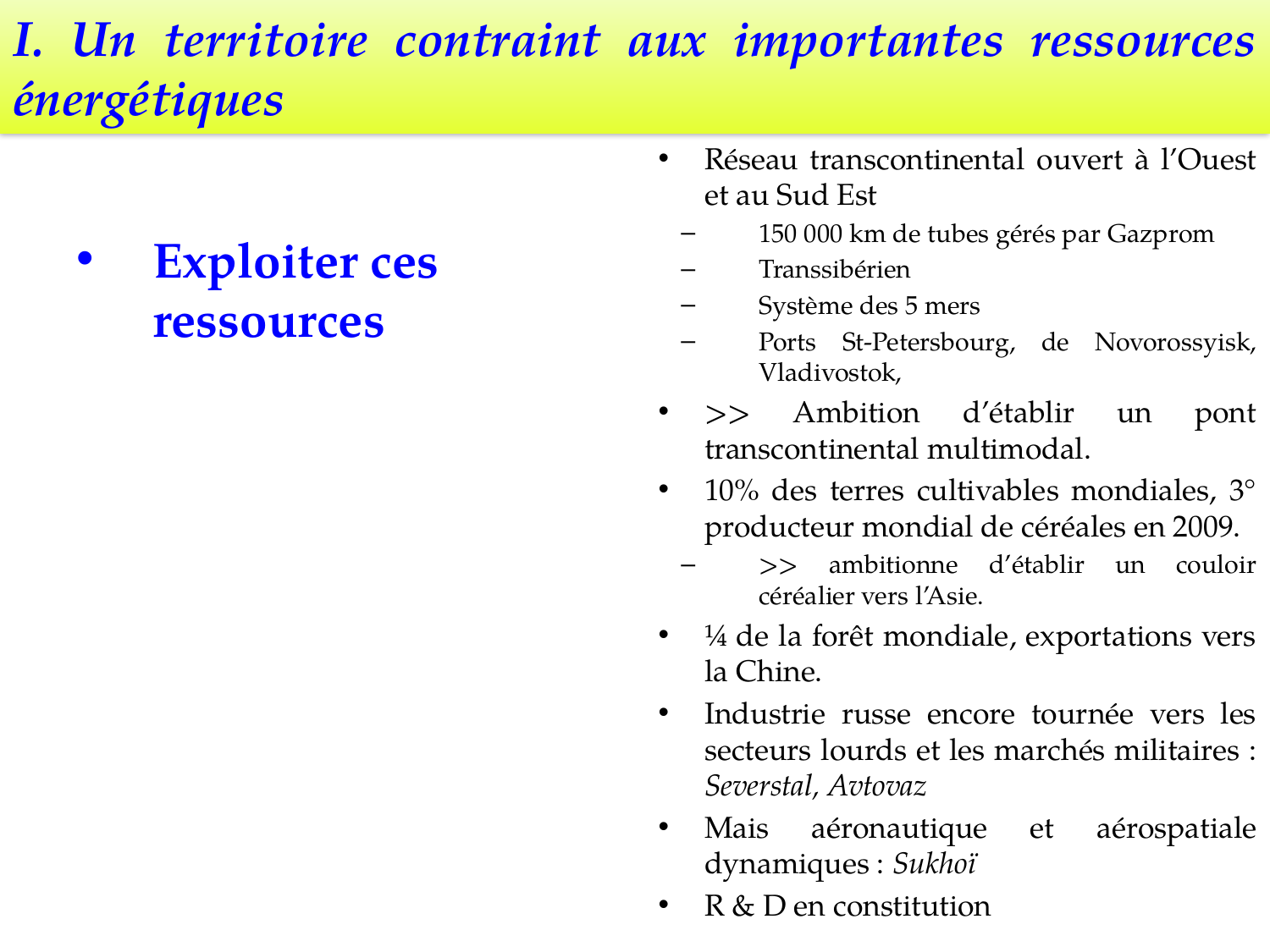

# I. Un territoire contraint aux importantes ressources énergétiques
Réseau transcontinental ouvert à l’Ouest et au Sud Est
150 000 km de tubes gérés par Gazprom
Transsibérien
Système des 5 mers
Ports St-Petersbourg, de Novorossyisk, Vladivostok,
>> Ambition d’établir un pont transcontinental multimodal.
10% des terres cultivables mondiales, 3° producteur mondial de céréales en 2009.
>> ambitionne d’établir un couloir céréalier vers l’Asie.
¼ de la forêt mondiale, exportations vers la Chine.
Industrie russe encore tournée vers les secteurs lourds et les marchés militaires : Severstal, Avtovaz
Mais aéronautique et aérospatiale dynamiques : Sukhoï
R & D en constitution
Exploiter ces ressources